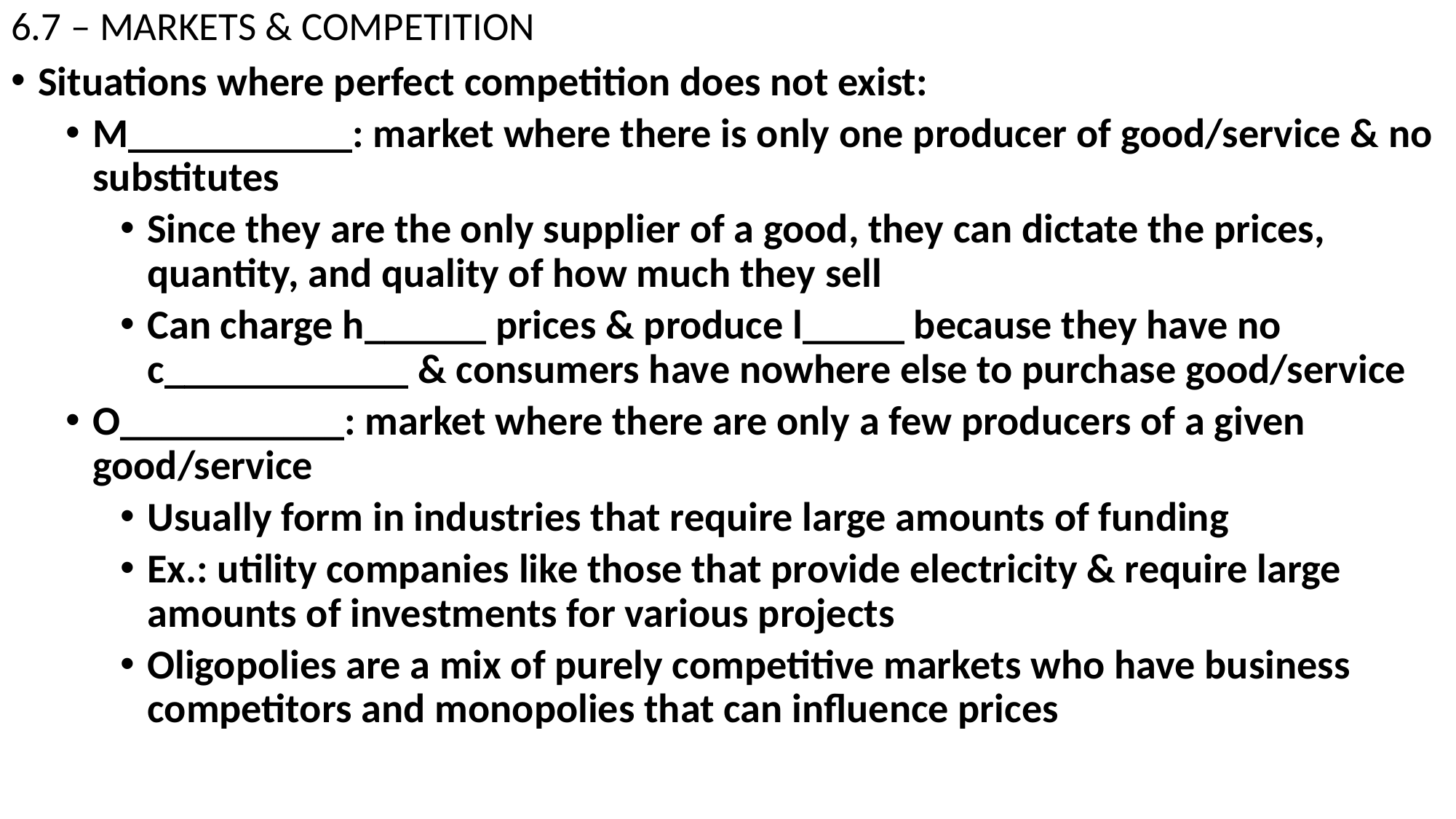

# 6.7 – MARKETS & COMPETITION
Situations where perfect competition does not exist:
M___________: market where there is only one producer of good/service & no substitutes
Since they are the only supplier of a good, they can dictate the prices, quantity, and quality of how much they sell
Can charge h______ prices & produce l_____ because they have no c____________ & consumers have nowhere else to purchase good/service
O___________: market where there are only a few producers of a given good/service
Usually form in industries that require large amounts of funding
Ex.: utility companies like those that provide electricity & require large amounts of investments for various projects
Oligopolies are a mix of purely competitive markets who have business competitors and monopolies that can influence prices